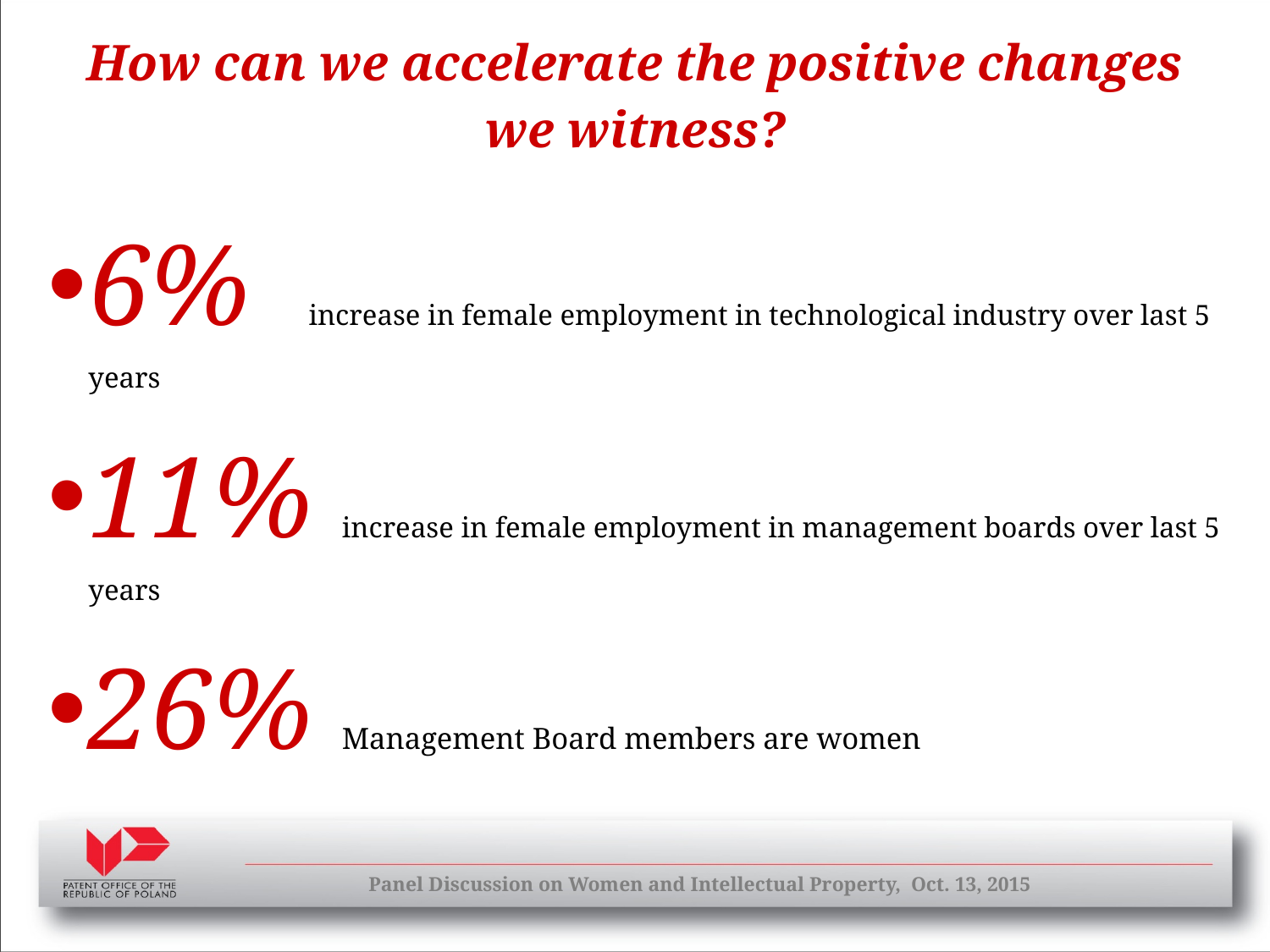

# How can we accelerate the positive changes we witness?
6%  increase in female employment in technological industry over last 5 years
11% increase in female employment in management boards over last 5 years
26% Management Board members are women

Panel Discussion on Women and Intellectual Property,  Oct. 13, 2015